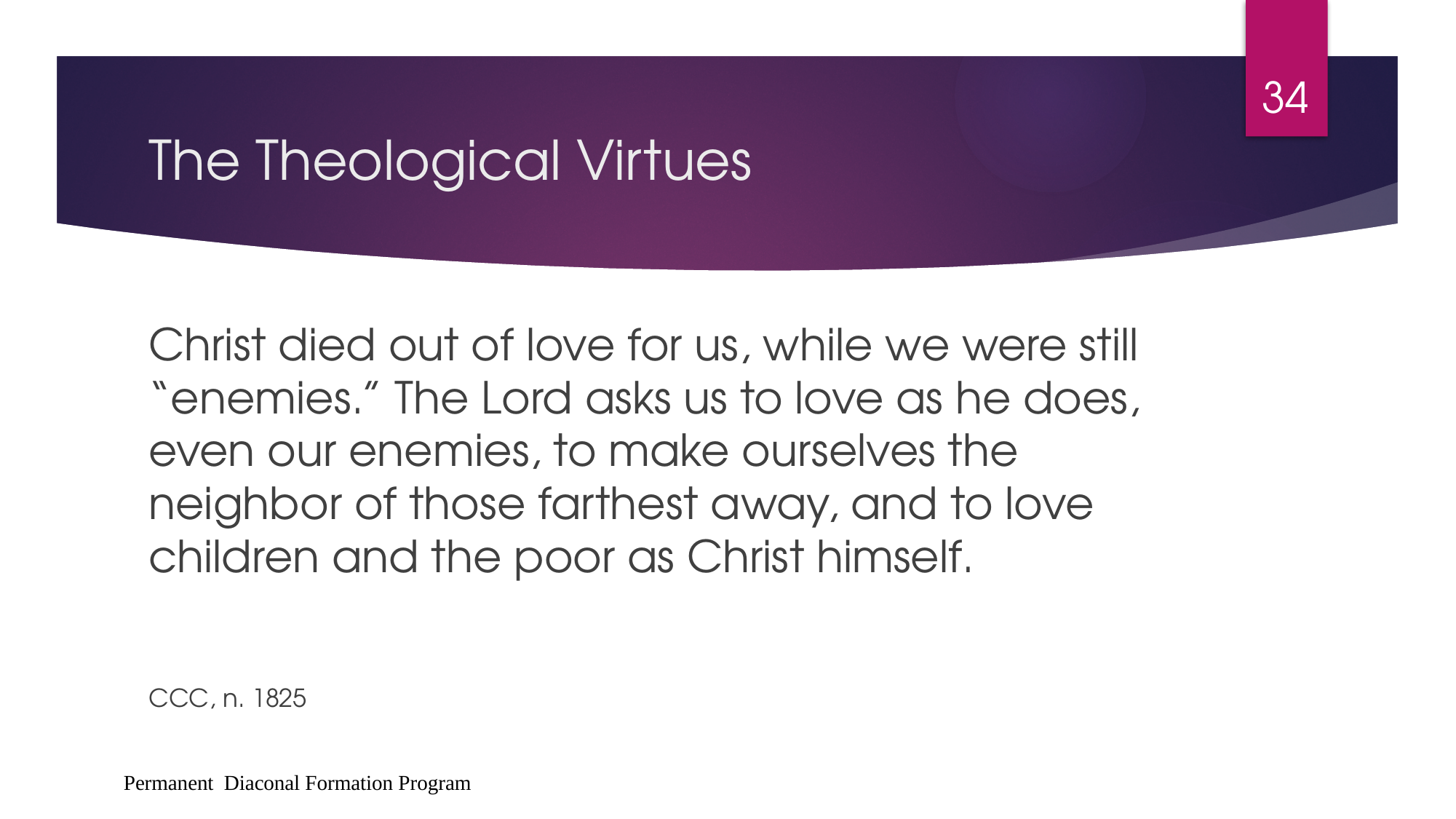

34
# The Theological Virtues
Christ died out of love for us, while we were still “enemies.” The Lord asks us to love as he does, even our enemies, to make ourselves the neighbor of those farthest away, and to love children and the poor as Christ himself.

CCC, n. 1825

Permanent  Diaconal Formation Program